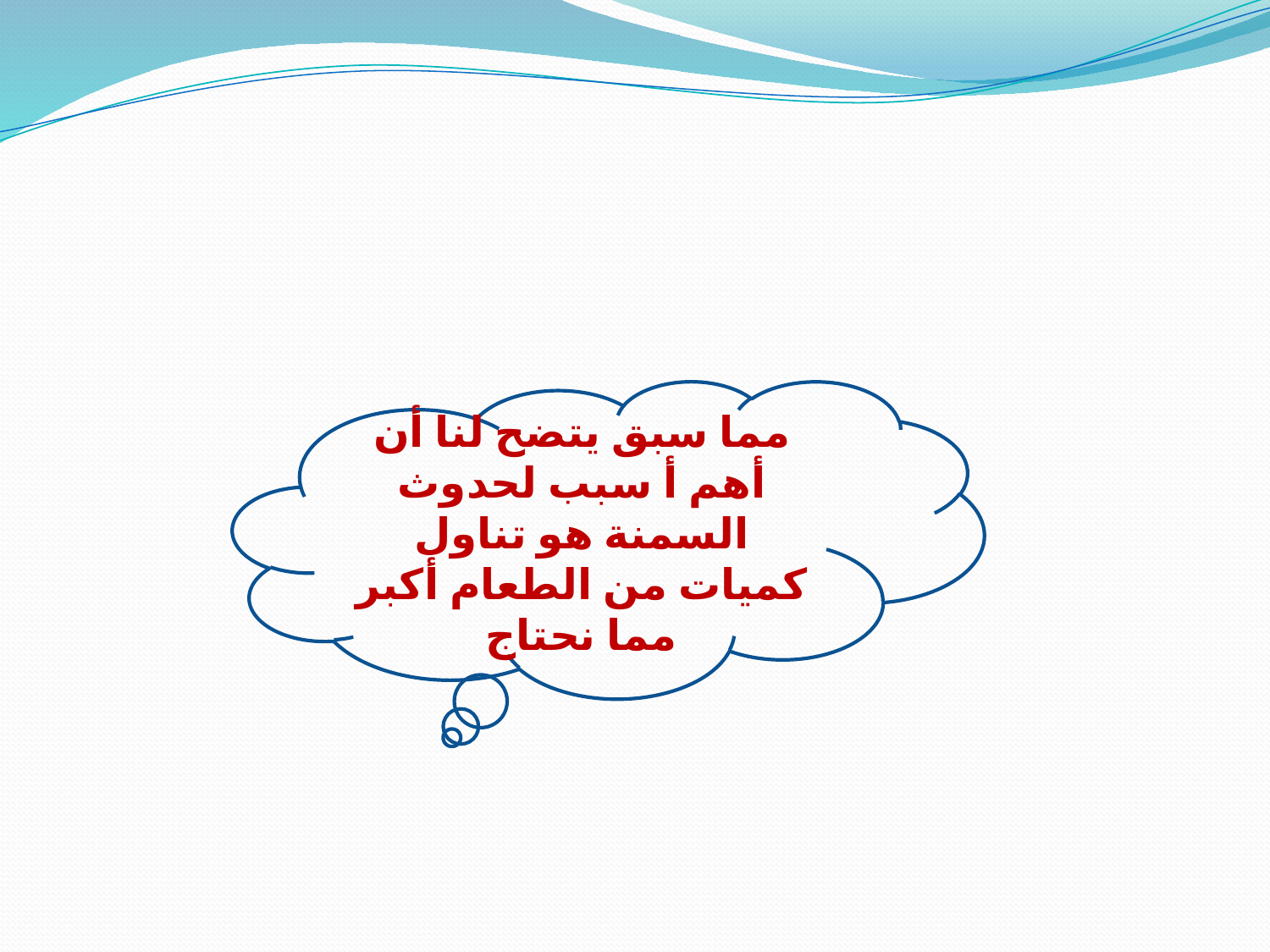

#
مما سبق يتضح لنا أن أهم أ سبب لحدوث السمنة هو تناول كميات من الطعام أكبر مما نحتاج